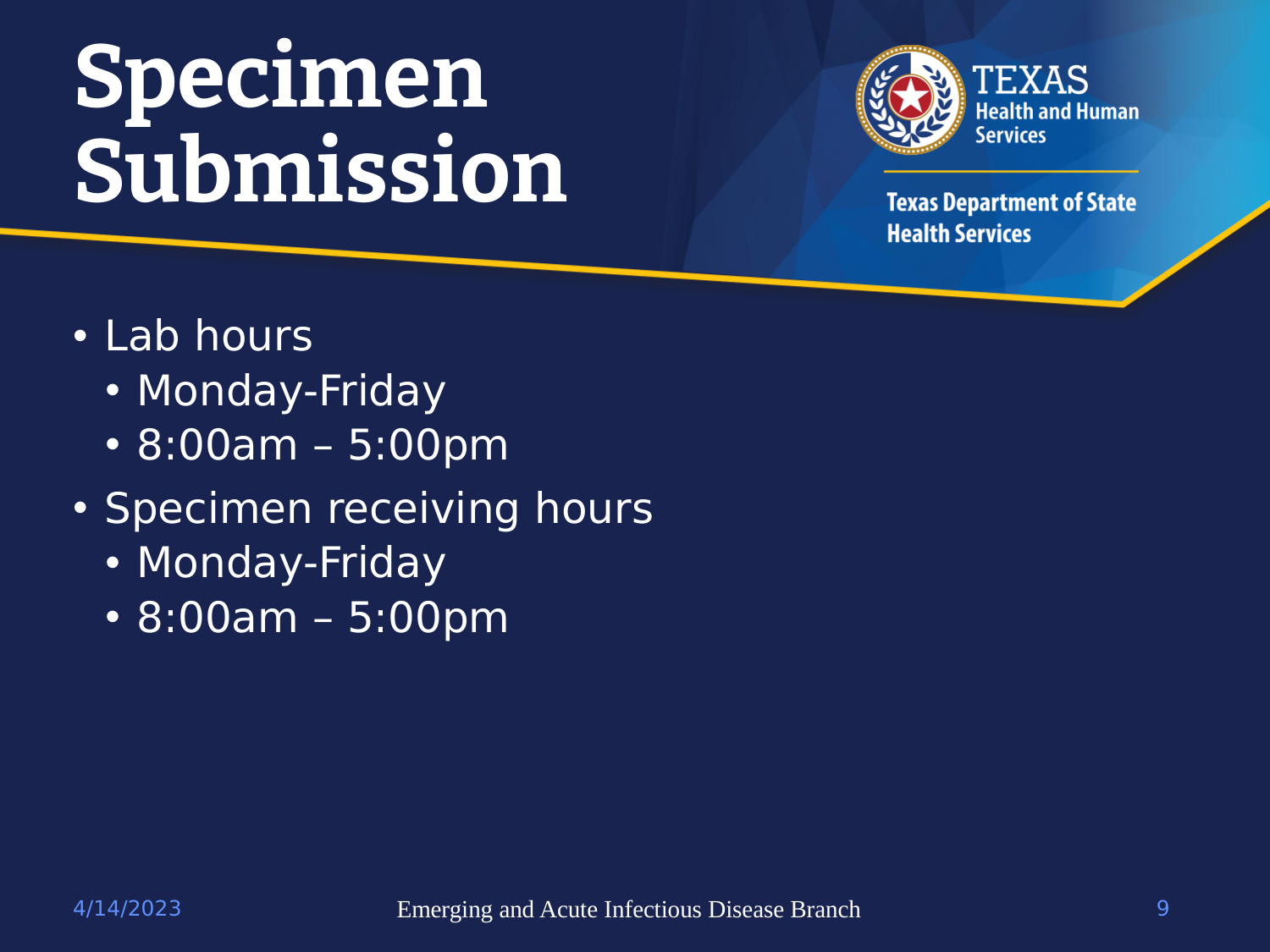

# Specimen Submission
Lab hours
Monday-Friday
8:00am – 5:00pm
Specimen receiving hours
Monday-Friday
8:00am – 5:00pm
4/14/2023
Emerging and Acute Infectious Disease Branch
9